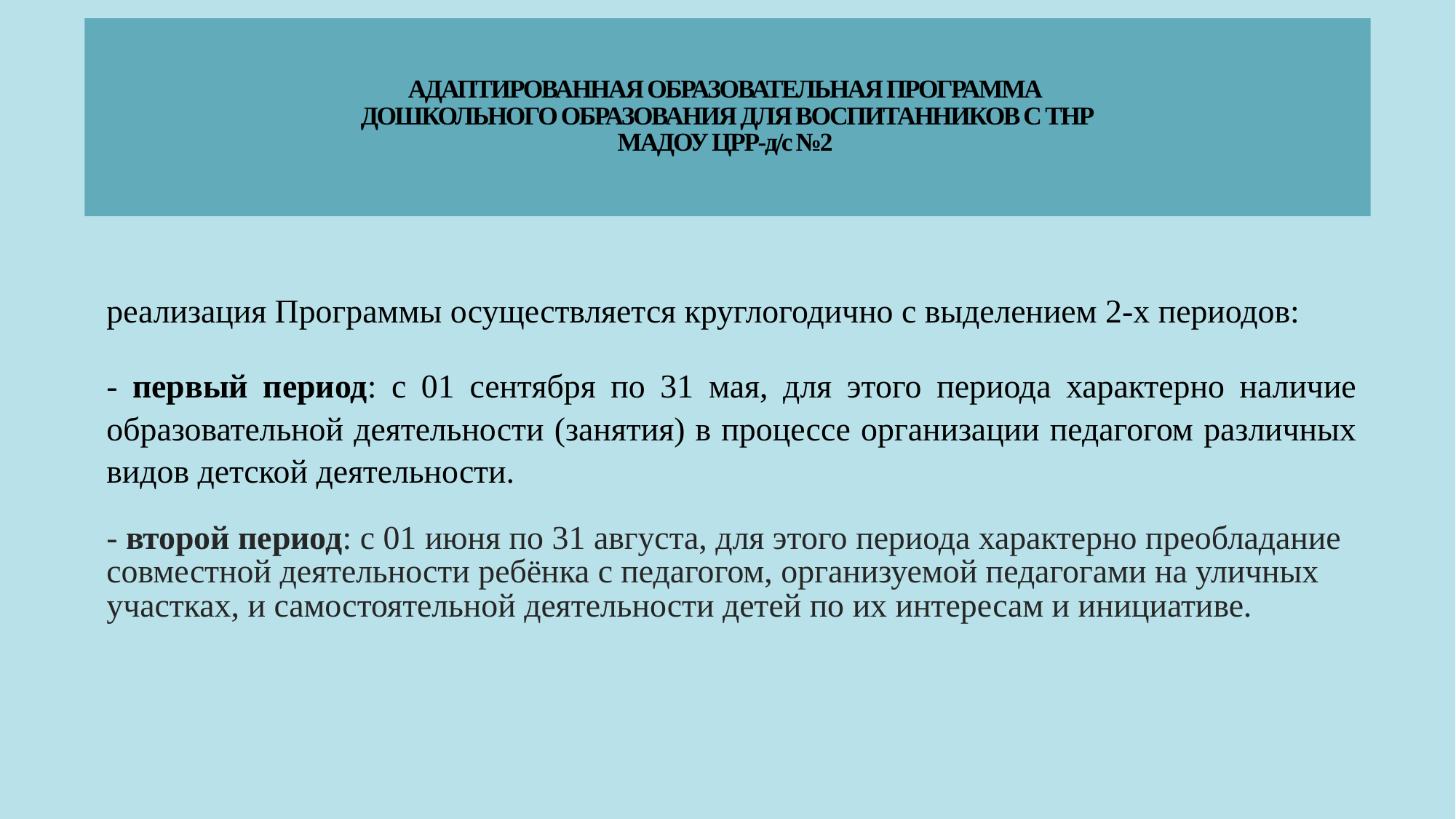

# АДАПТИРОВАННАЯ ОБРАЗОВАТЕЛЬНАЯ ПРОГРАММА ДОШКОЛЬНОГО ОБРАЗОВАНИЯ ДЛЯ ВОСПИТАННИКОВ С ТНР МАДОУ ЦРР-д/с №2
реализация Программы осуществляется круглогодично с выделением 2-х периодов:
- первый период: с 01 сентября по 31 мая, для этого периода характерно наличие образовательной деятельности (занятия) в процессе организации педагогом различных видов детской деятельности.
- второй период: с 01 июня по 31 августа, для этого периода характерно преобладание совместной деятельности ребёнка с педагогом, организуемой педагогами на уличных участках, и самостоятельной деятельности детей по их интересам и инициативе.